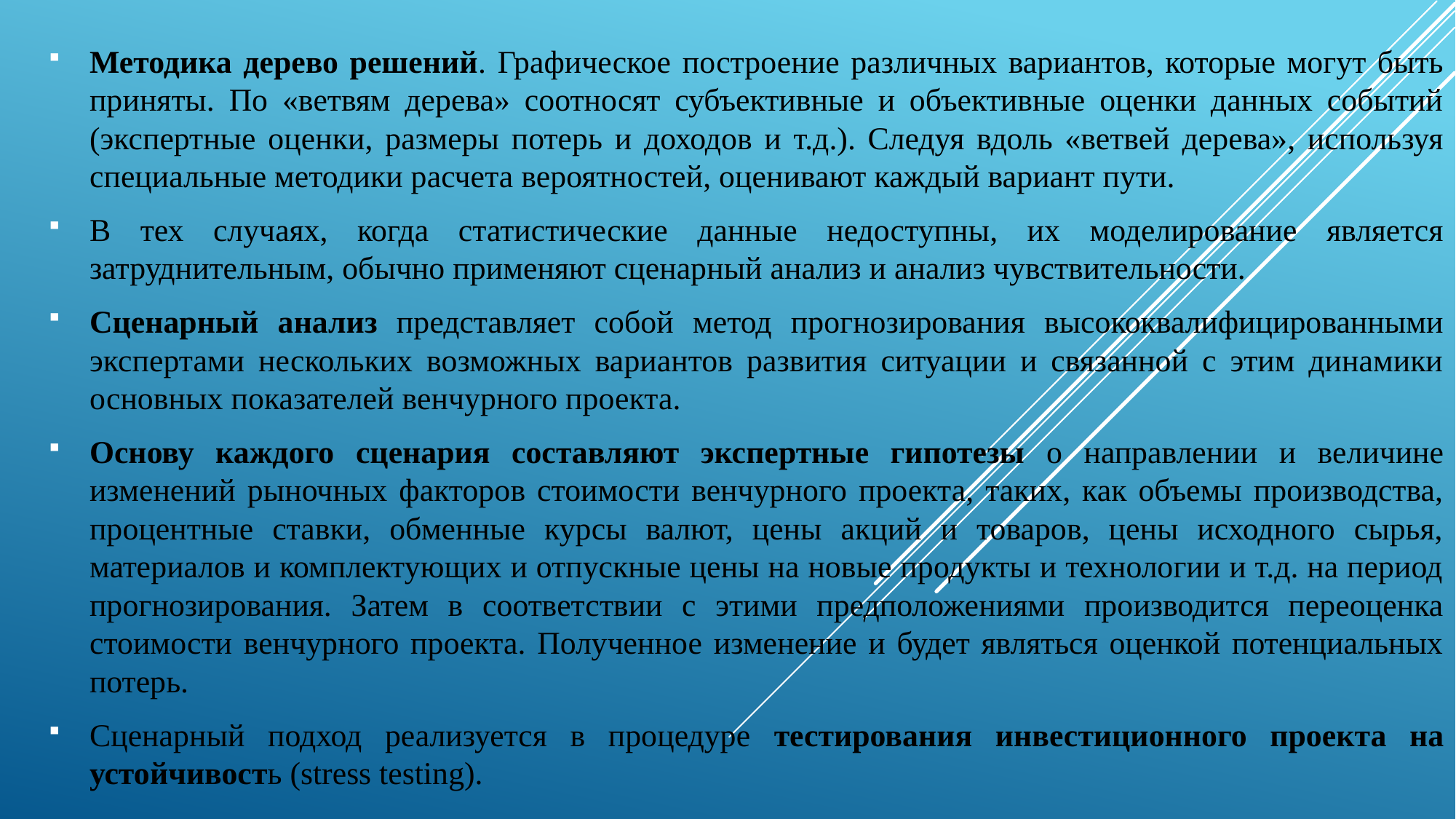

Методика дерево решений. Графическое построение различных вариантов, которые могут быть приняты. По «ветвям дерева» соотносят субъективные и объективные оценки данных событий (экспертные оценки, размеры потерь и доходов и т.д.). Следуя вдоль «ветвей дерева», используя специальные методики расчета вероятностей, оценивают каждый вариант пути.
В тех случаях, когда статистические данные недоступны, их моделирование является затруднительным, обычно применяют сценарный анализ и анализ чувствительности.
Сценарный анализ представляет собой метод прогнозирования высококвалифицированными экспертами нескольких возможных вариантов развития ситуации и связанной с этим динамики основных показателей венчурного проекта.
Основу каждого сценария составляют экспертные гипотезы о направлении и величине изменений рыночных факторов стоимости венчурного проекта, таких, как объемы производства, процентные ставки, обменные курсы валют, цены акций и товаров, цены исходного сырья, материалов и комплектующих и отпускные цены на новые продукты и технологии и т.д. на период прогнозирования. Затем в соответствии с этими предположениями производится переоценка стоимости венчурного проекта. Полученное изменение и будет являться оценкой потенциальных потерь.
Сценарный подход реализуется в процедуре тестирования инвестиционного проекта на устойчивость (stress testing).